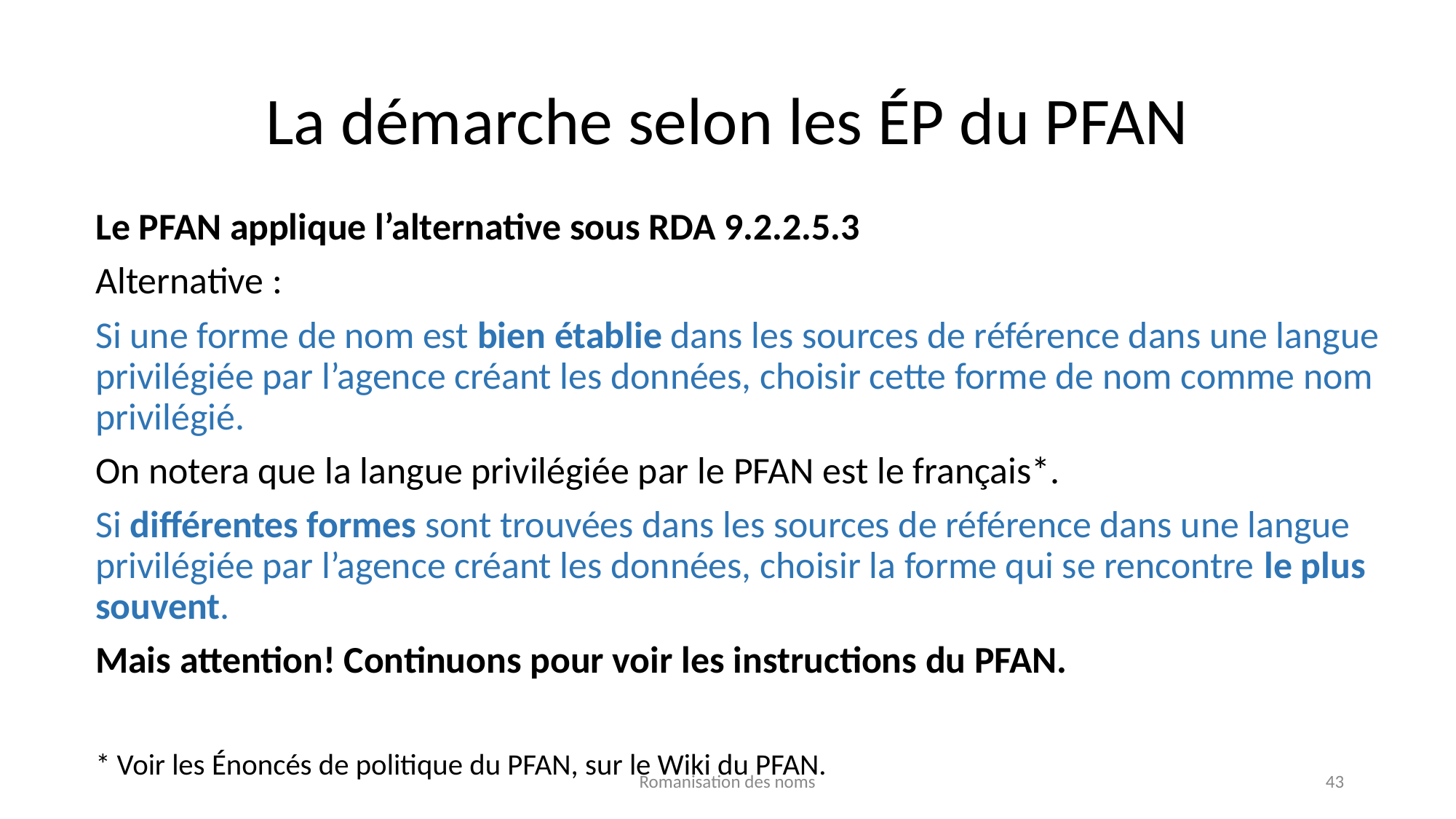

# La démarche selon les ÉP du PFAN
Le PFAN applique l’alternative sous RDA 9.2.2.5.3
Alternative :
Si une forme de nom est bien établie dans les sources de référence dans une langue privilégiée par l’agence créant les données, choisir cette forme de nom comme nom privilégié.
On notera que la langue privilégiée par le PFAN est le français*.
Si différentes formes sont trouvées dans les sources de référence dans une langue privilégiée par l’agence créant les données, choisir la forme qui se rencontre le plus souvent.
Mais attention! Continuons pour voir les instructions du PFAN.

* Voir les Énoncés de politique du PFAN, sur le Wiki du PFAN.
Romanisation des noms
43